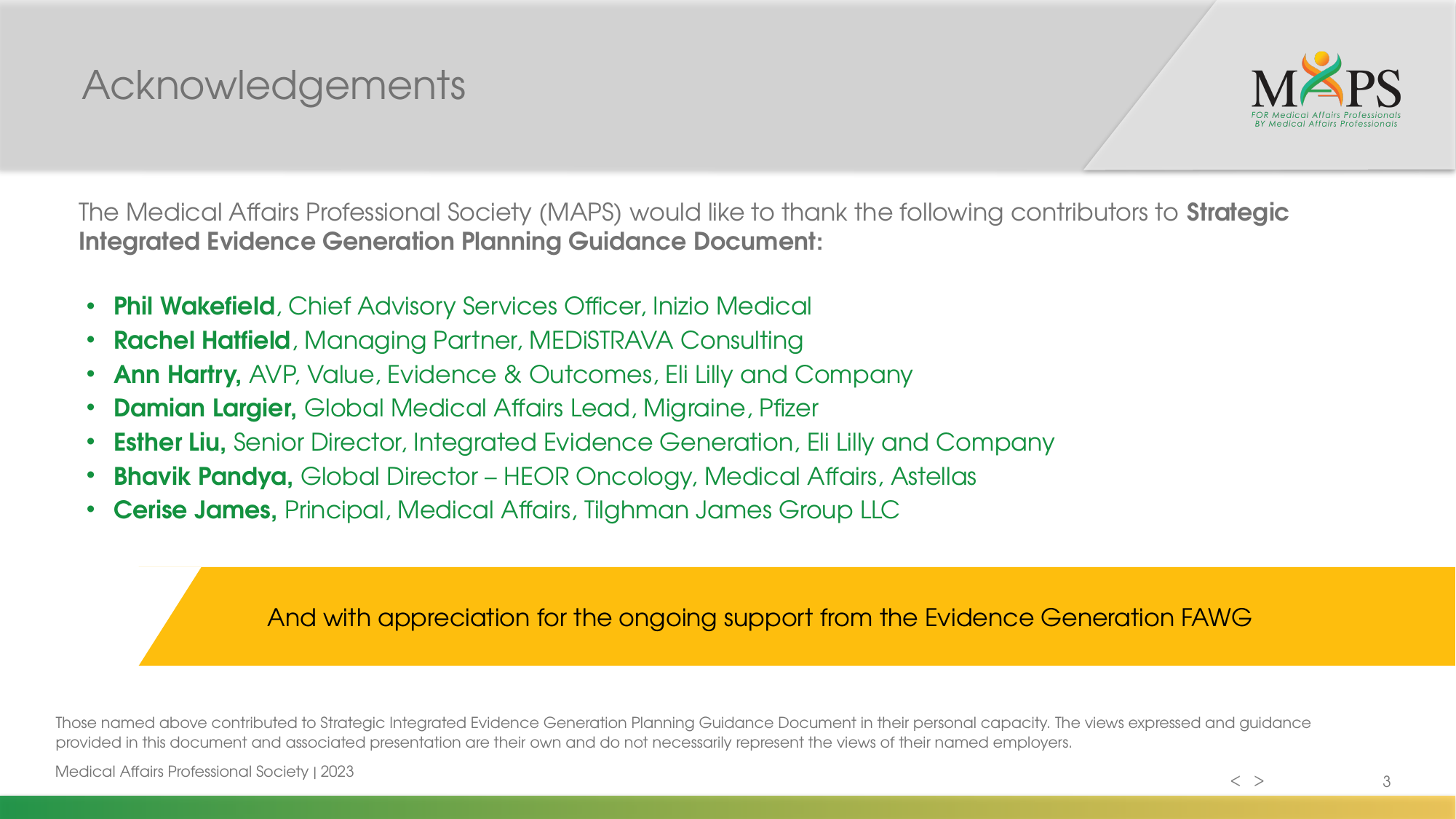

# Acknowledgements
The Medical Affairs Professional Society (MAPS) would like to thank the following contributors to Strategic Integrated Evidence Generation Planning Guidance Document:
Phil Wakefield, Chief Advisory Services Officer, Inizio Medical
Rachel Hatfield, Managing Partner, MEDiSTRAVA Consulting
Ann Hartry, AVP, Value, Evidence & Outcomes, Eli Lilly and Company
Damian Largier, Global Medical Affairs Lead, Migraine, Pfizer
Esther Liu, Senior Director, Integrated Evidence Generation, Eli Lilly and Company
Bhavik Pandya, Global Director – HEOR Oncology, Medical Affairs, Astellas
Cerise James, Principal, Medical Affairs, Tilghman James Group LLC

And with appreciation for the ongoing support from the Evidence Generation FAWG
Those named above contributed to Strategic Integrated Evidence Generation Planning Guidance Document in their personal capacity. The views expressed and guidance provided in this document and associated presentation are their own and do not necessarily represent the views of their named employers.